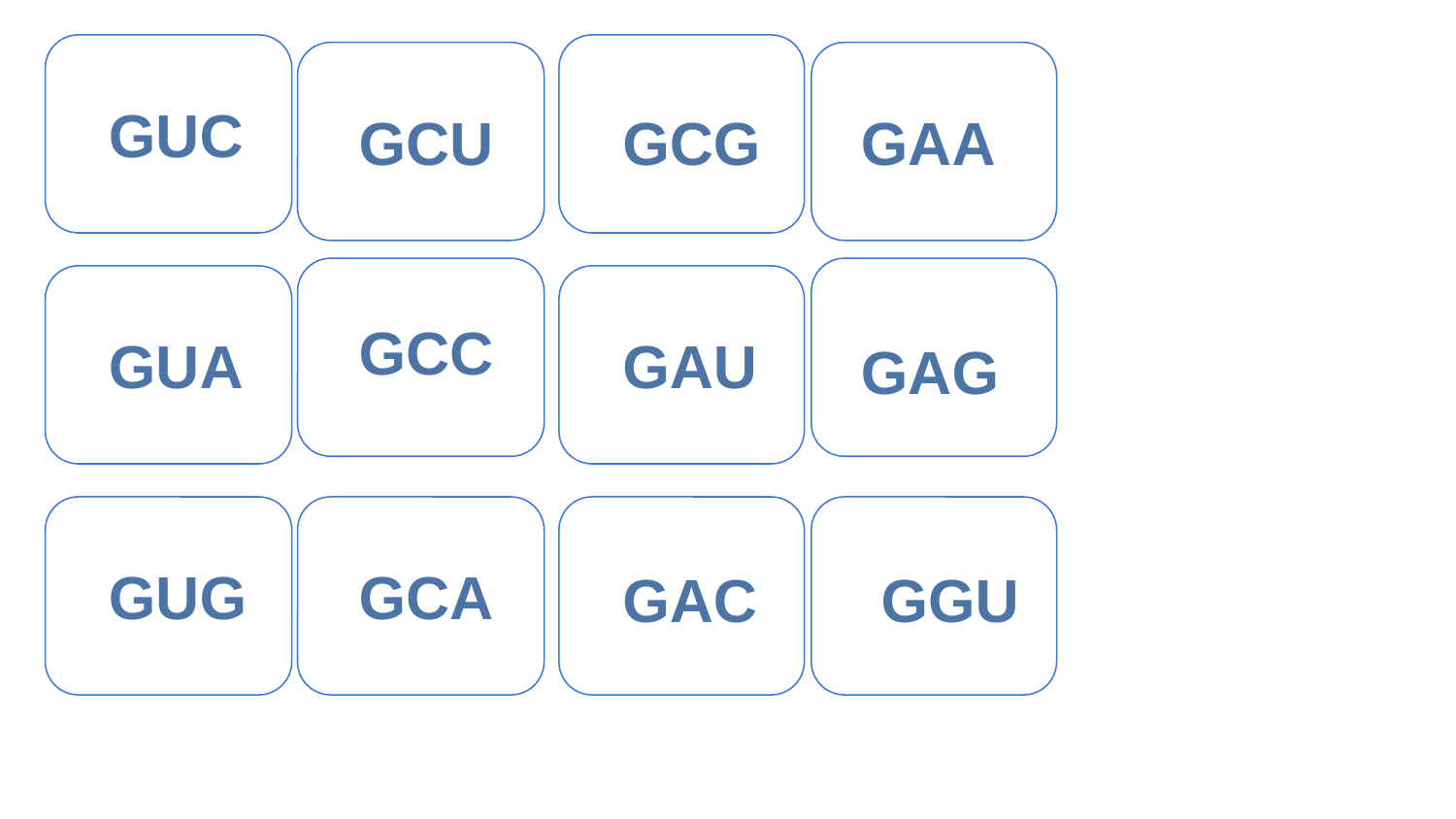

GUC
GCU
GCG
GAA

GCC
GUA
GAU
GAG

GUG
GCA
GAC
GGU